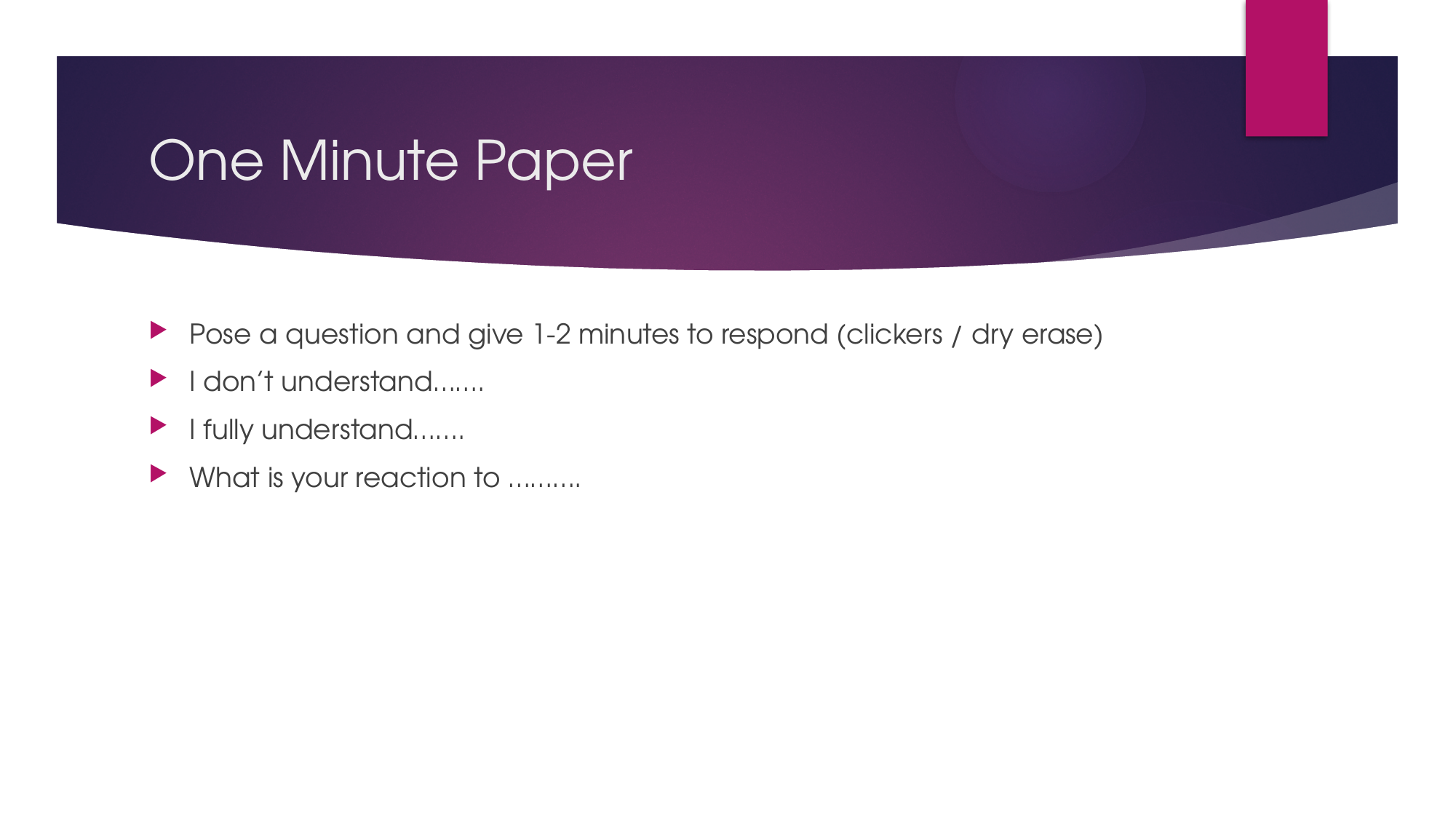

# One Minute Paper
Pose a question and give 1-2 minutes to respond (clickers / dry erase)
I don’t understand…….
I fully understand…….
What is your reaction to ……….